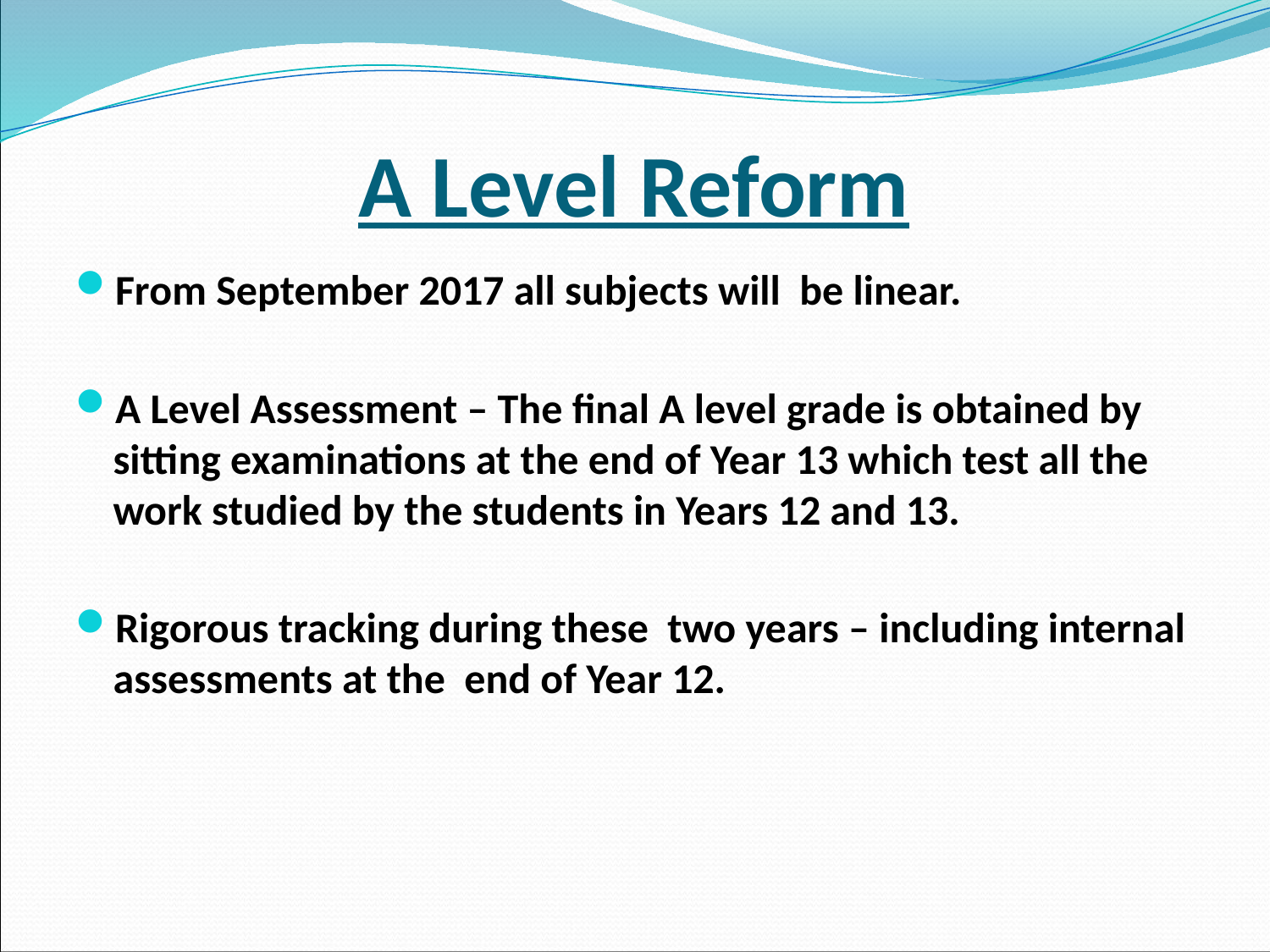

# A Level Reform
From September 2017 all subjects will  be linear.

A Level Assessment – The final A level grade is obtained by sitting examinations at the end of Year 13 which test all the work studied by the students in Years 12 and 13.

Rigorous tracking during these  two years – including internal assessments at the  end of Year 12.